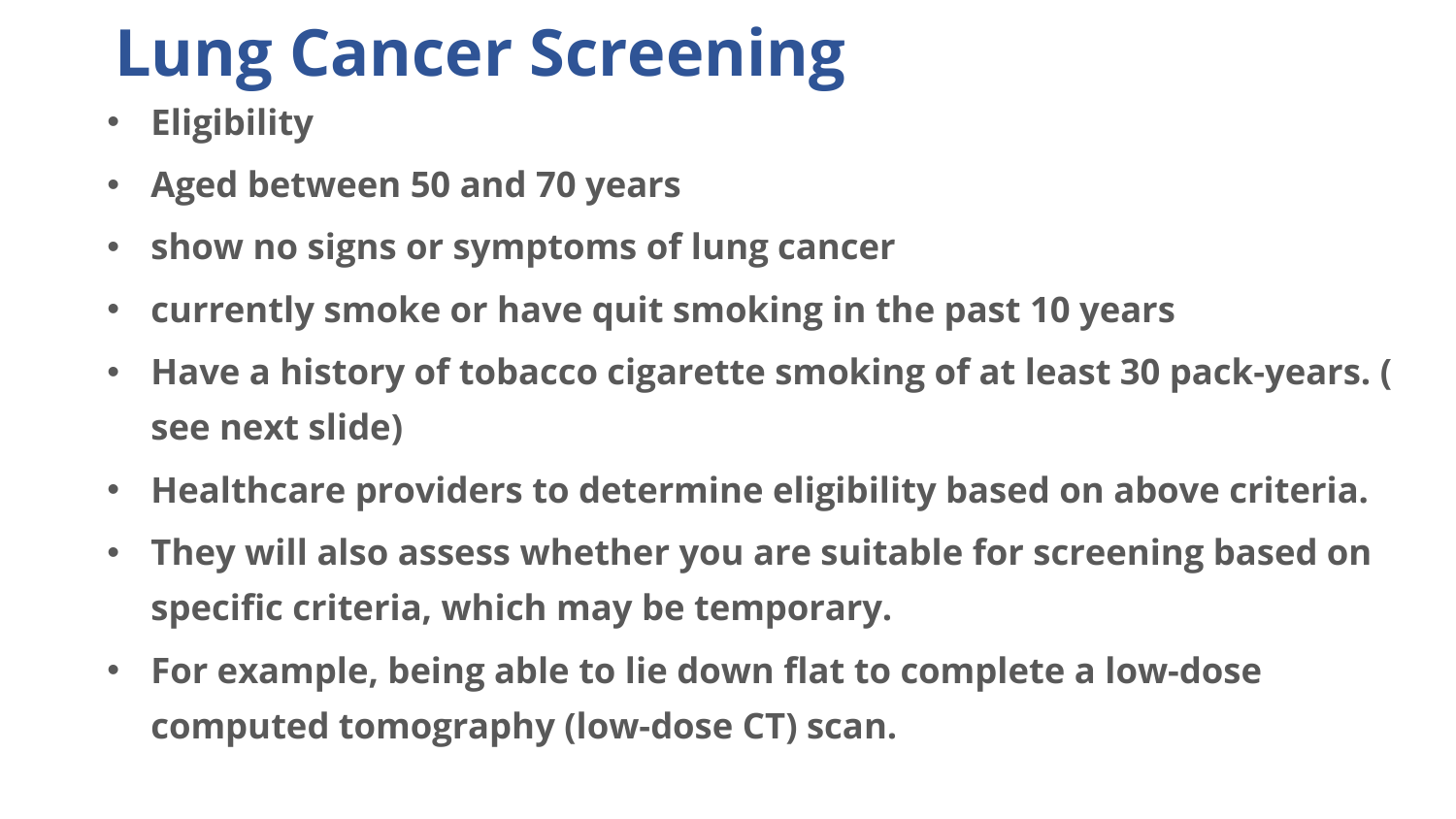

# Lung Cancer Screening
Eligibility
Aged between 50 and 70 years
show no signs or symptoms of lung cancer
currently smoke or have quit smoking in the past 10 years
Have a history of tobacco cigarette smoking of at least 30 pack-years. ( see next slide)
Healthcare providers to determine eligibility based on above criteria.
They will also assess whether you are suitable for screening based on specific criteria, which may be temporary.
For example, being able to lie down flat to complete a low-dose computed tomography (low-dose CT) scan.